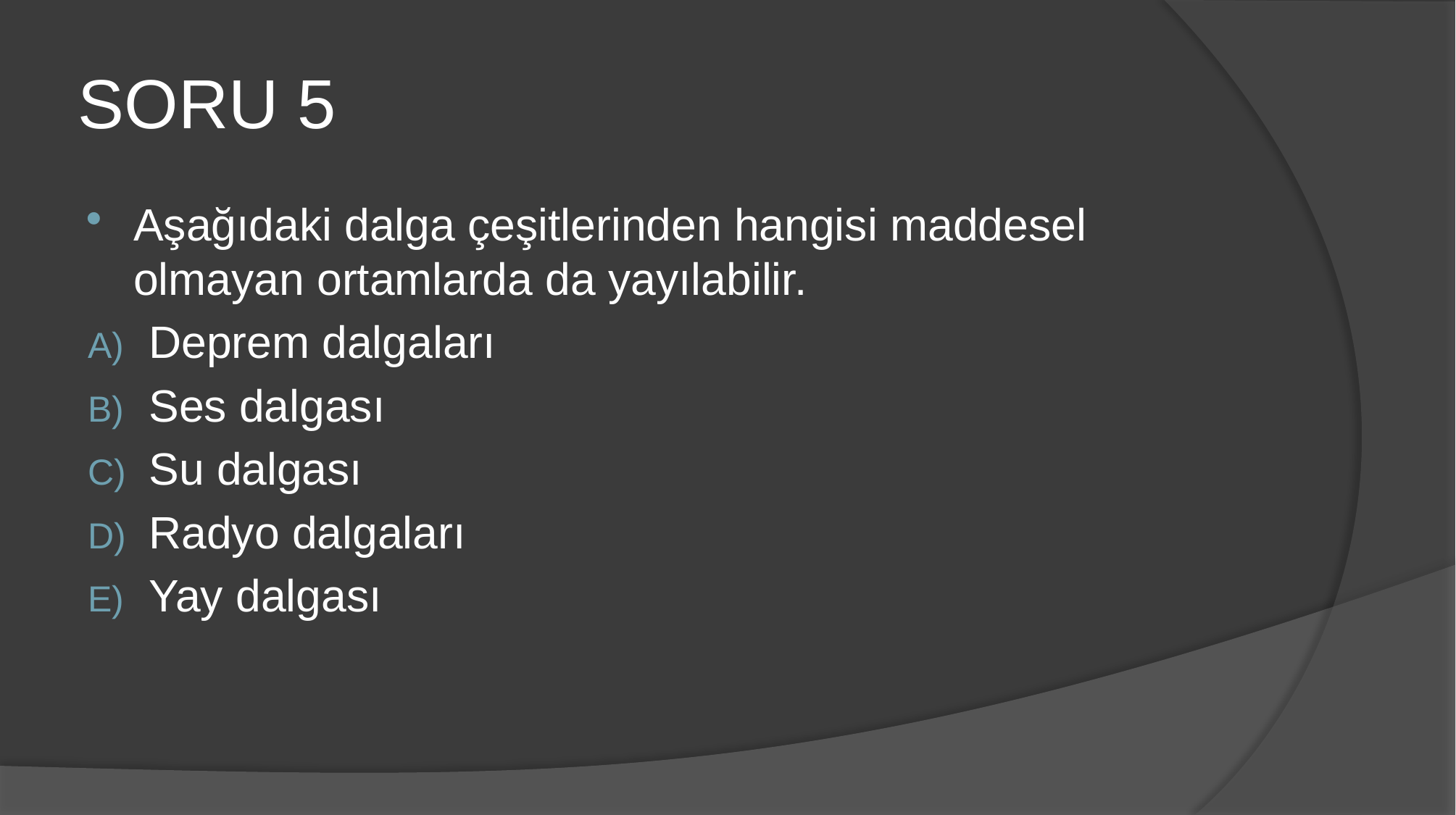

# SORU 5
Aşağıdaki dalga çeşitlerinden hangisi maddesel olmayan ortamlarda da yayılabilir.
Deprem dalgaları
Ses dalgası
Su dalgası
Radyo dalgaları
Yay dalgası